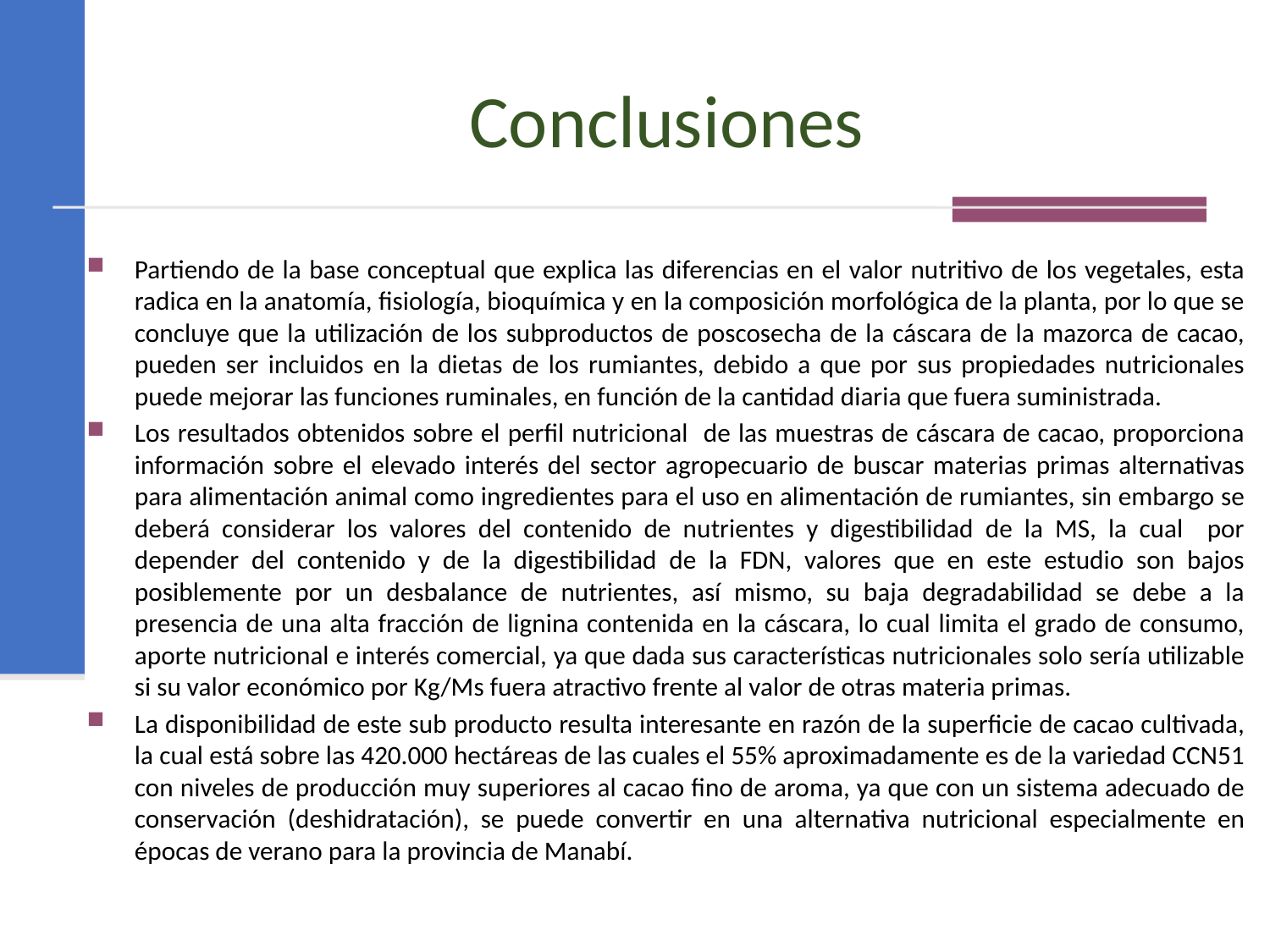

# Conclusiones
Partiendo de la base conceptual que explica las diferencias en el valor nutritivo de los vegetales, esta radica en la anatomía, fisiología, bioquímica y en la composición morfológica de la planta, por lo que se concluye que la utilización de los subproductos de poscosecha de la cáscara de la mazorca de cacao, pueden ser incluidos en la dietas de los rumiantes, debido a que por sus propiedades nutricionales puede mejorar las funciones ruminales, en función de la cantidad diaria que fuera suministrada.
Los resultados obtenidos sobre el perfil nutricional  de las muestras de cáscara de cacao, proporciona información sobre el elevado interés del sector agropecuario de buscar materias primas alternativas para alimentación animal como ingredientes para el uso en alimentación de rumiantes, sin embargo se deberá considerar los valores del contenido de nutrientes y digestibilidad de la MS, la cual  por depender del contenido y de la digestibilidad de la FDN, valores que en este estudio son bajos posiblemente por un desbalance de nutrientes, así mismo, su baja degradabilidad se debe a la presencia de una alta fracción de lignina contenida en la cáscara, lo cual limita el grado de consumo, aporte nutricional e interés comercial, ya que dada sus características nutricionales solo sería utilizable si su valor económico por Kg/Ms fuera atractivo frente al valor de otras materia primas.
La disponibilidad de este sub producto resulta interesante en razón de la superficie de cacao cultivada, la cual está sobre las 420.000 hectáreas de las cuales el 55% aproximadamente es de la variedad CCN51 con niveles de producción muy superiores al cacao fino de aroma, ya que con un sistema adecuado de conservación (deshidratación), se puede convertir en una alternativa nutricional especialmente en épocas de verano para la provincia de Manabí.